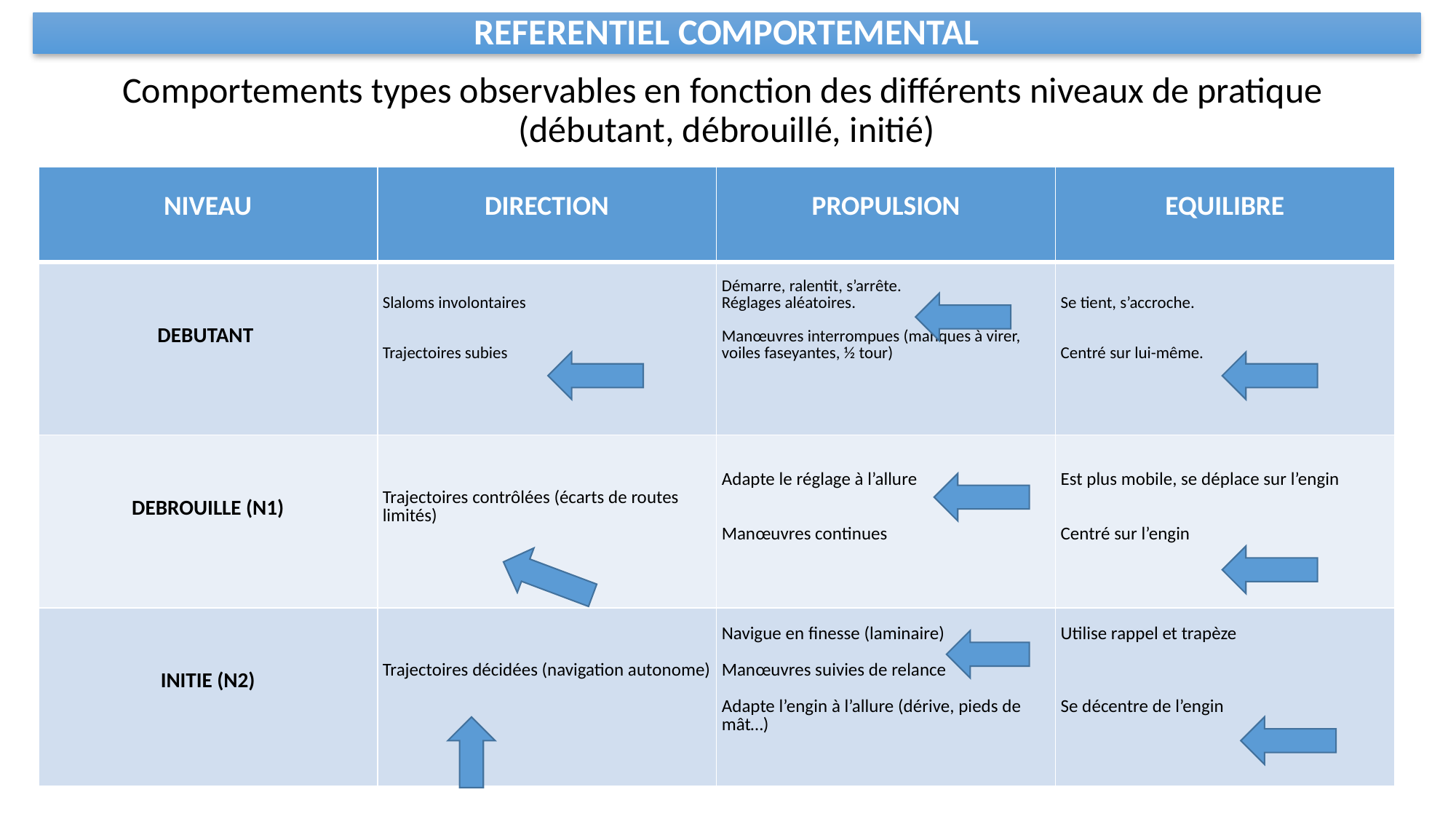

# REFERENTIEL COMPORTEMENTAL
Comportements types observables en fonction des différents niveaux de pratique  (débutant, débrouillé, initié)

| NIVEAU | DIRECTION | PROPULSION | EQUILIBRE |
| --- | --- | --- | --- |
| DEBUTANT | Slaloms involontaires     Trajectoires subies | Démarre, ralentit, s’arrête. Réglages aléatoires.   Manœuvres interrompues (manques à virer, voiles faseyantes, ½ tour) | Se tient, s’accroche.     Centré sur lui-même. |
| DEBROUILLE (N1) | Trajectoires contrôlées (écarts de routes limités) | Adapte le réglage à l’allure     Manœuvres continues | Est plus mobile, se déplace sur l’engin     Centré sur l’engin |
| INITIE (N2) | Trajectoires décidées (navigation autonome) | Navigue en finesse (laminaire)   Manœuvres suivies de relance   Adapte l’engin à l’allure (dérive, pieds de mât…) | Utilise rappel et trapèze       Se décentre de l’engin |